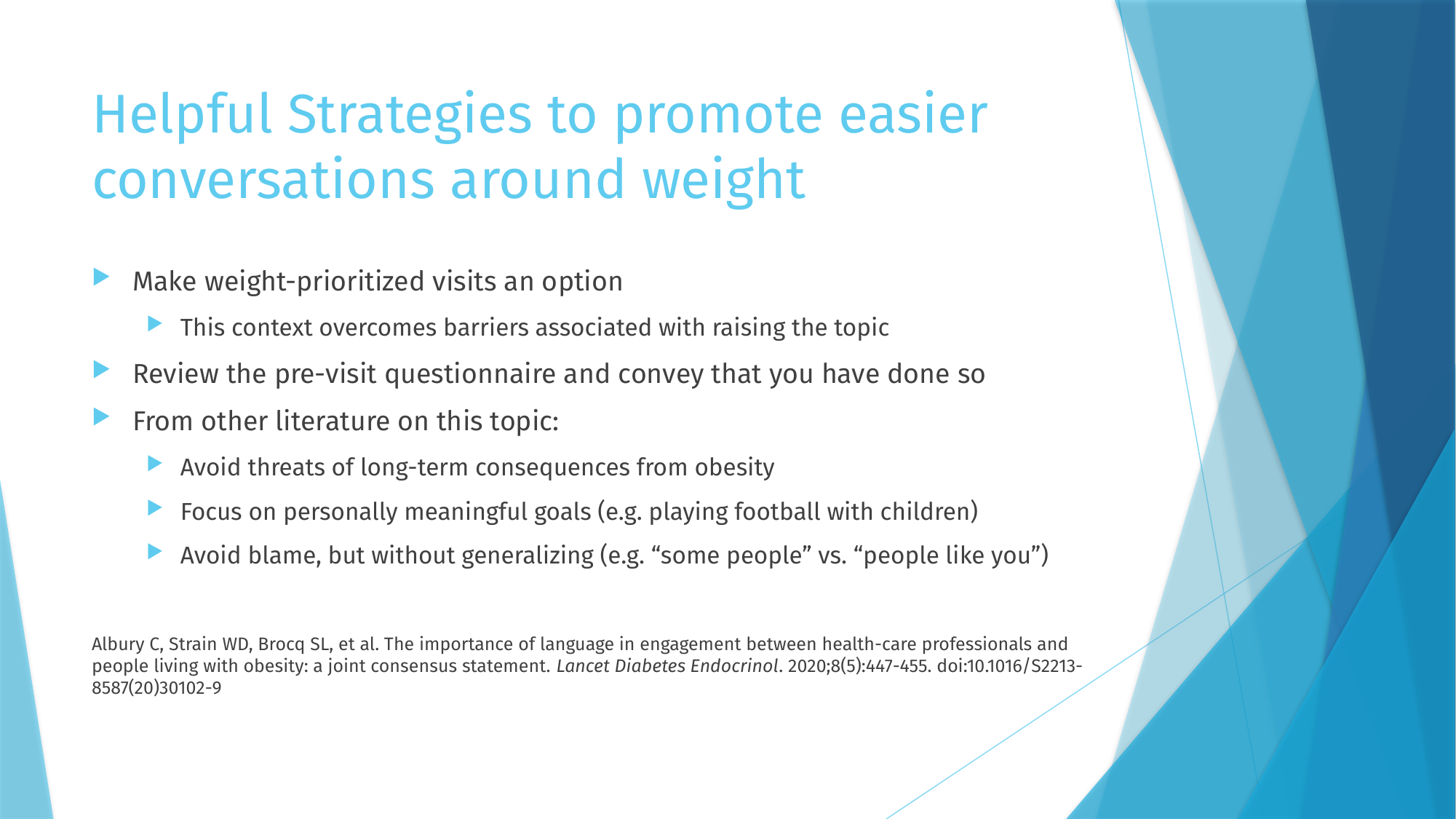

# Helpful Strategies to promote easier conversations around weight
Make weight-prioritized visits an option
This context overcomes barriers associated with raising the topic
Review the pre-visit questionnaire and convey that you have done so
From other literature on this topic:
Avoid threats of long-term consequences from obesity
Focus on personally meaningful goals (e.g. playing football with children)
Avoid blame, but without generalizing (e.g. “some people” vs. “people like you”)

Albury C, Strain WD, Brocq SL, et al. The importance of language in engagement between health-care professionals and people living with obesity: a joint consensus statement. Lancet Diabetes Endocrinol. 2020;8(5):447-455. doi:10.1016/S2213-8587(20)30102-9